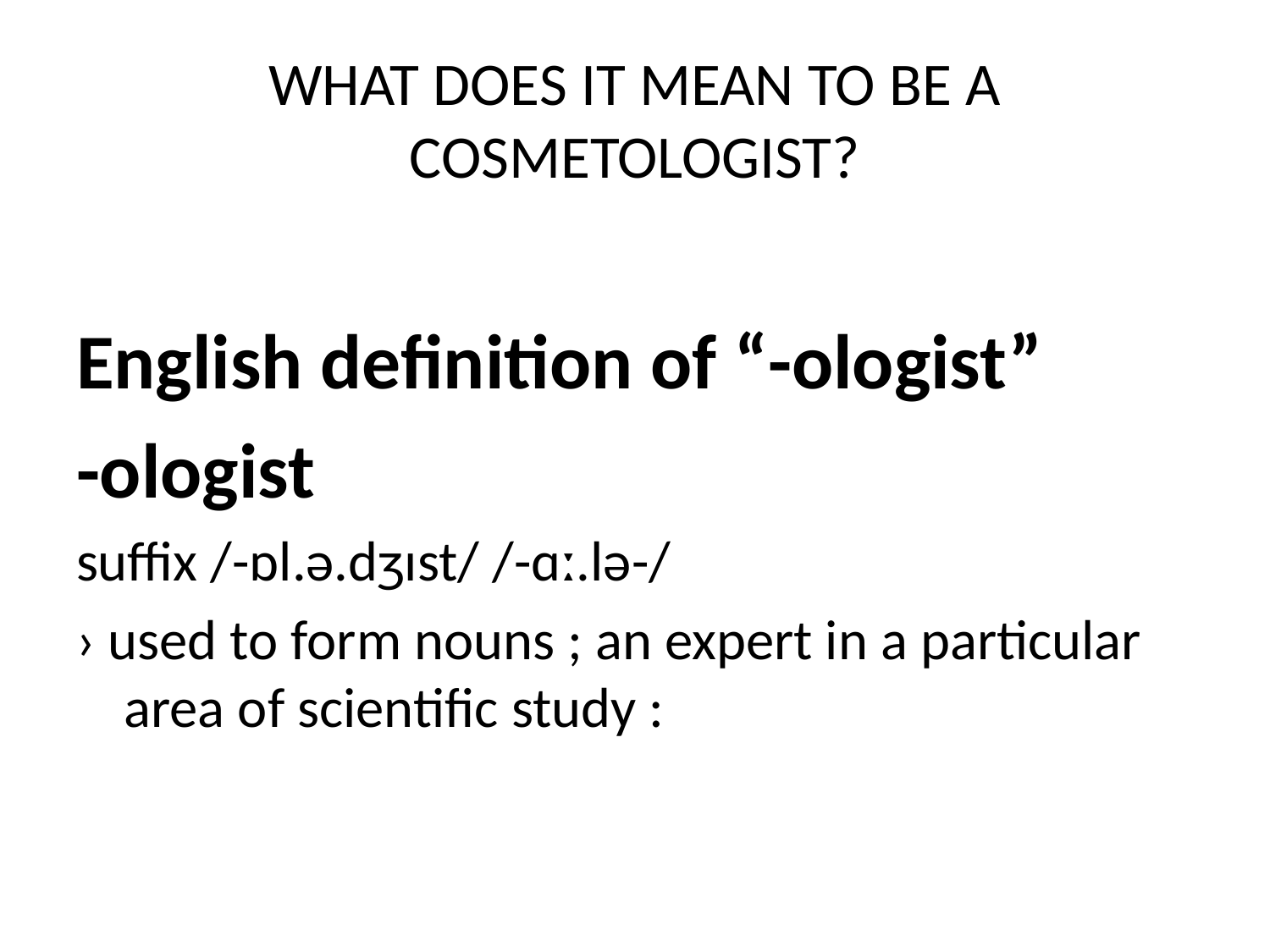

# WHAT DOES IT MEAN TO BE A COSMETOLOGIST?

English definition of “-ologist”
-ologist
suffix /-ɒl.ə.dʒɪst/ /-ɑː.lə-/
› used to form nouns ; an expert in a particular area of scientific study :